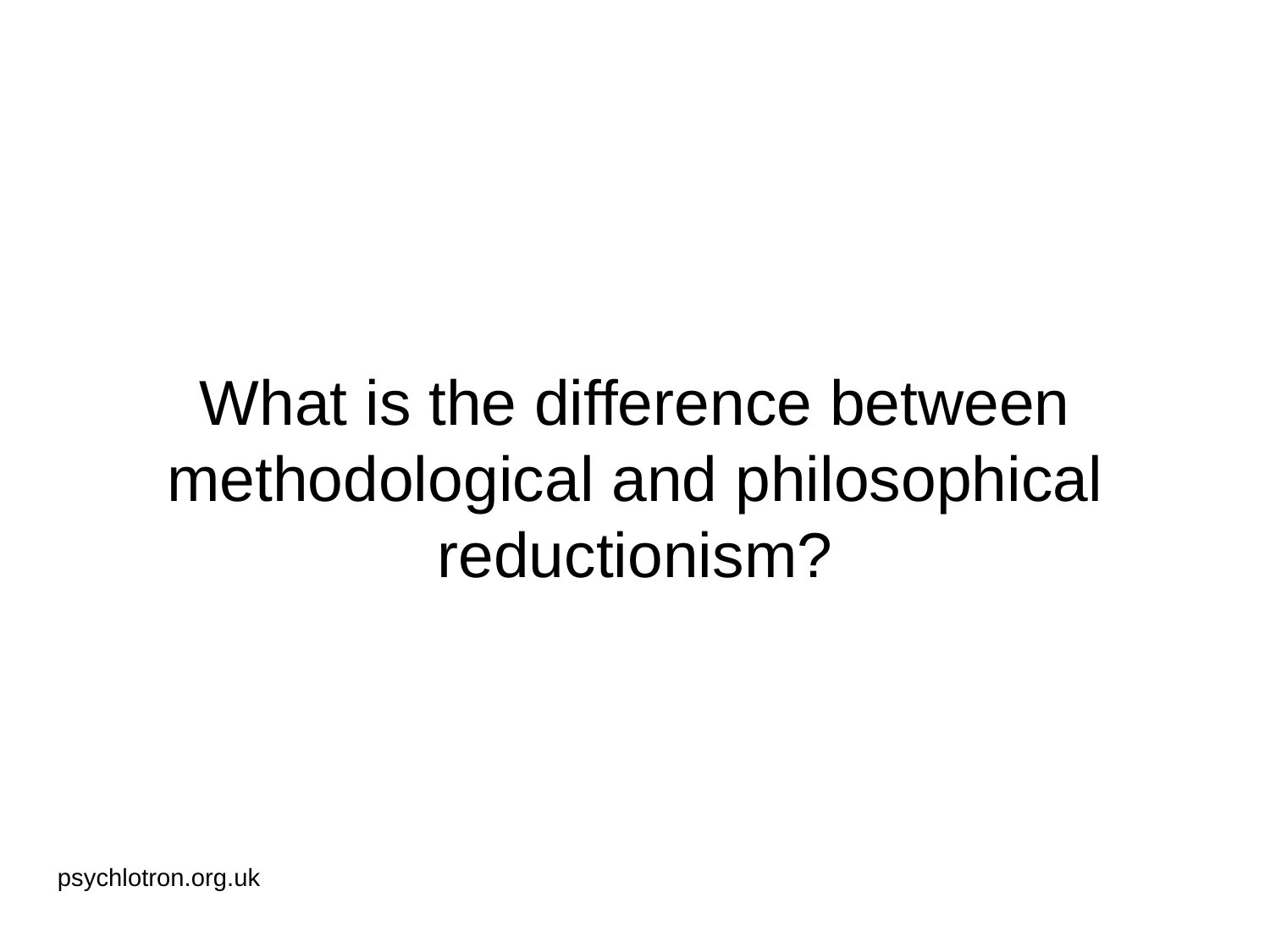

# What is the difference between methodological and philosophical reductionism?